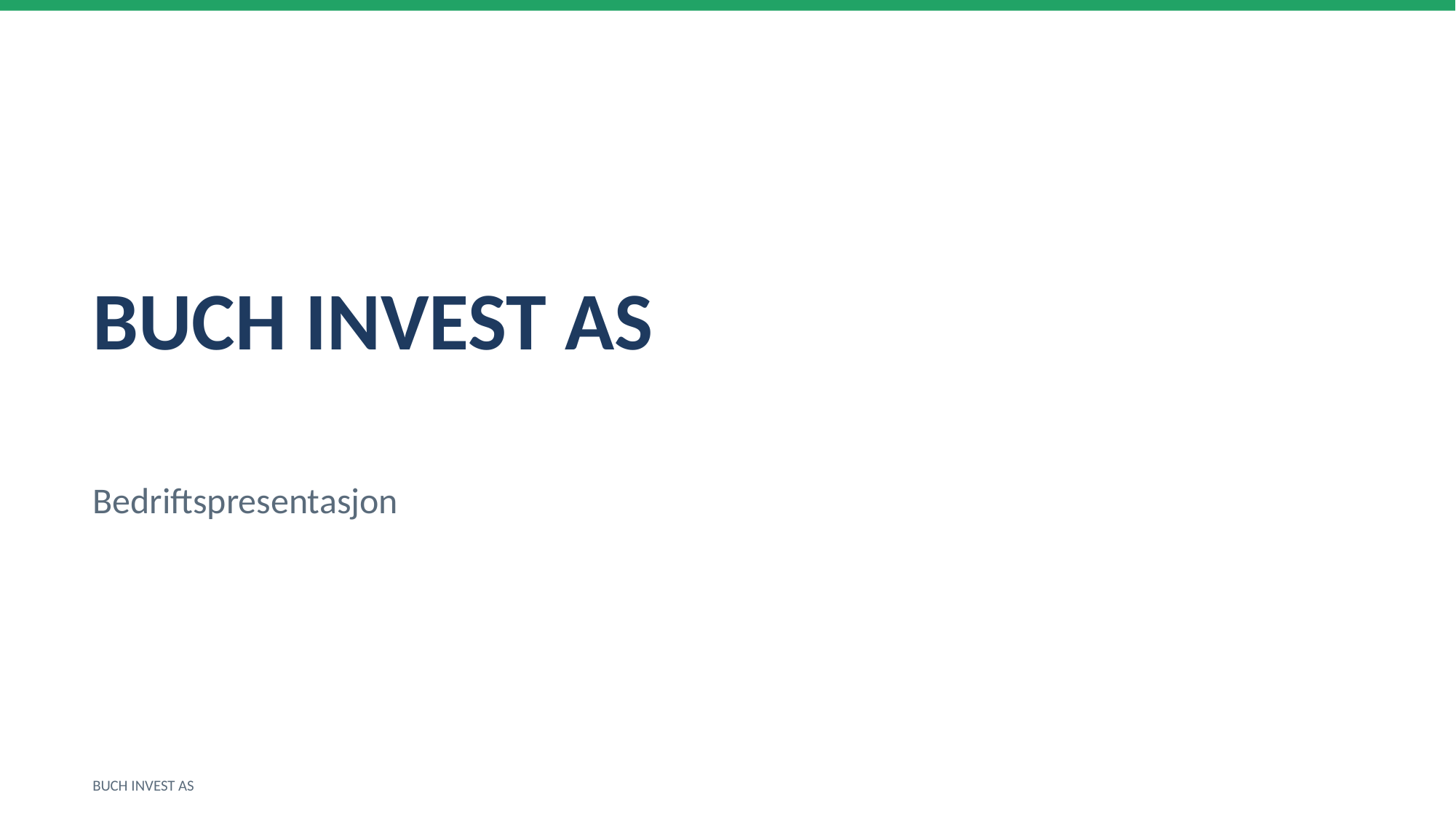

BUCH INVEST AS
Bedriftspresentasjon
BUCH INVEST AS